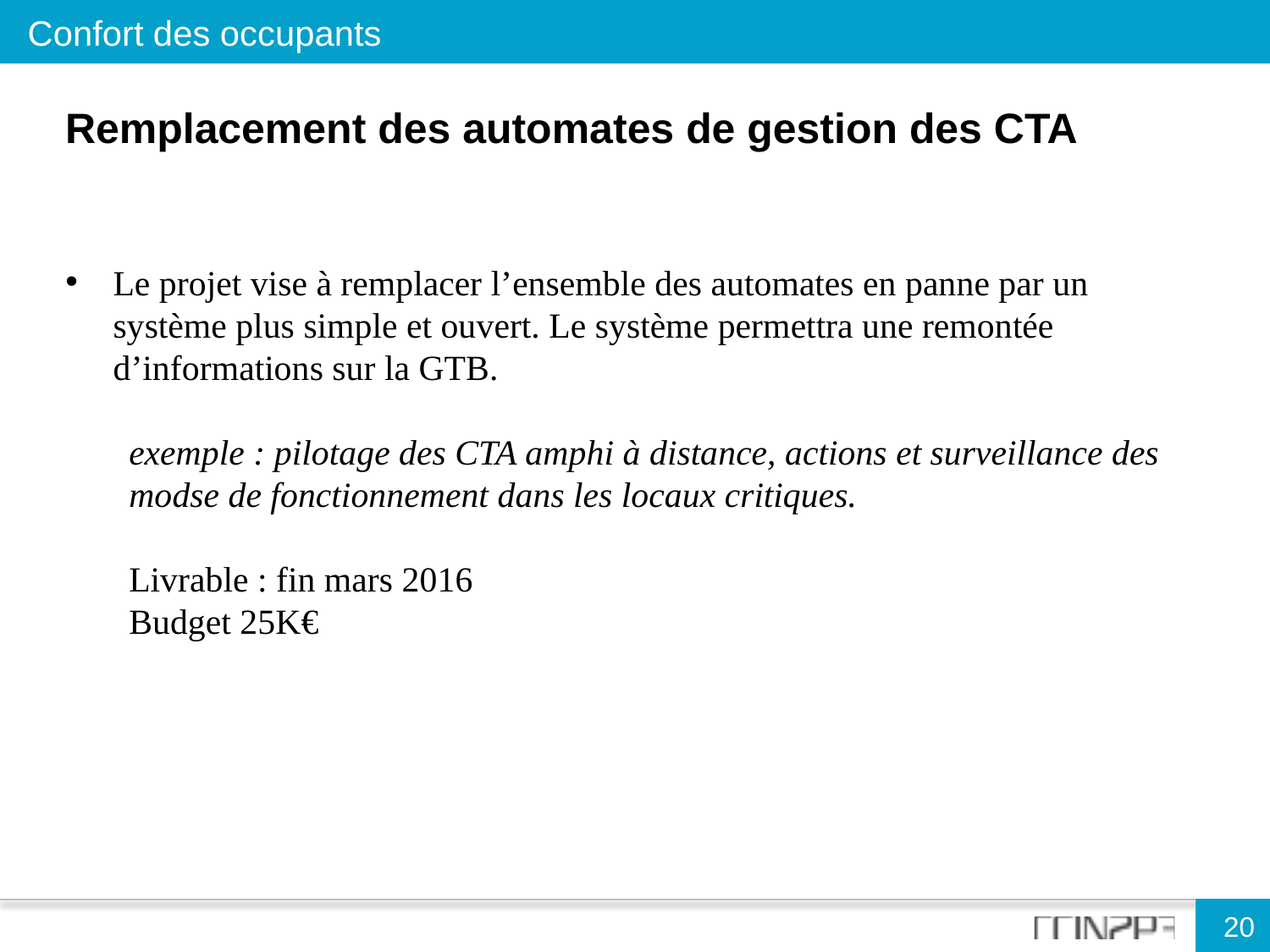

Confort des occupants
Remplacement des automates de gestion des CTA

Le projet vise à remplacer l’ensemble des automates en panne par un système plus simple et ouvert. Le système permettra une remontée d’informations sur la GTB.

exemple : pilotage des CTA amphi à distance, actions et surveillance des modse de fonctionnement dans les locaux critiques.

Livrable : fin mars 2016
Budget 25K€

20
20